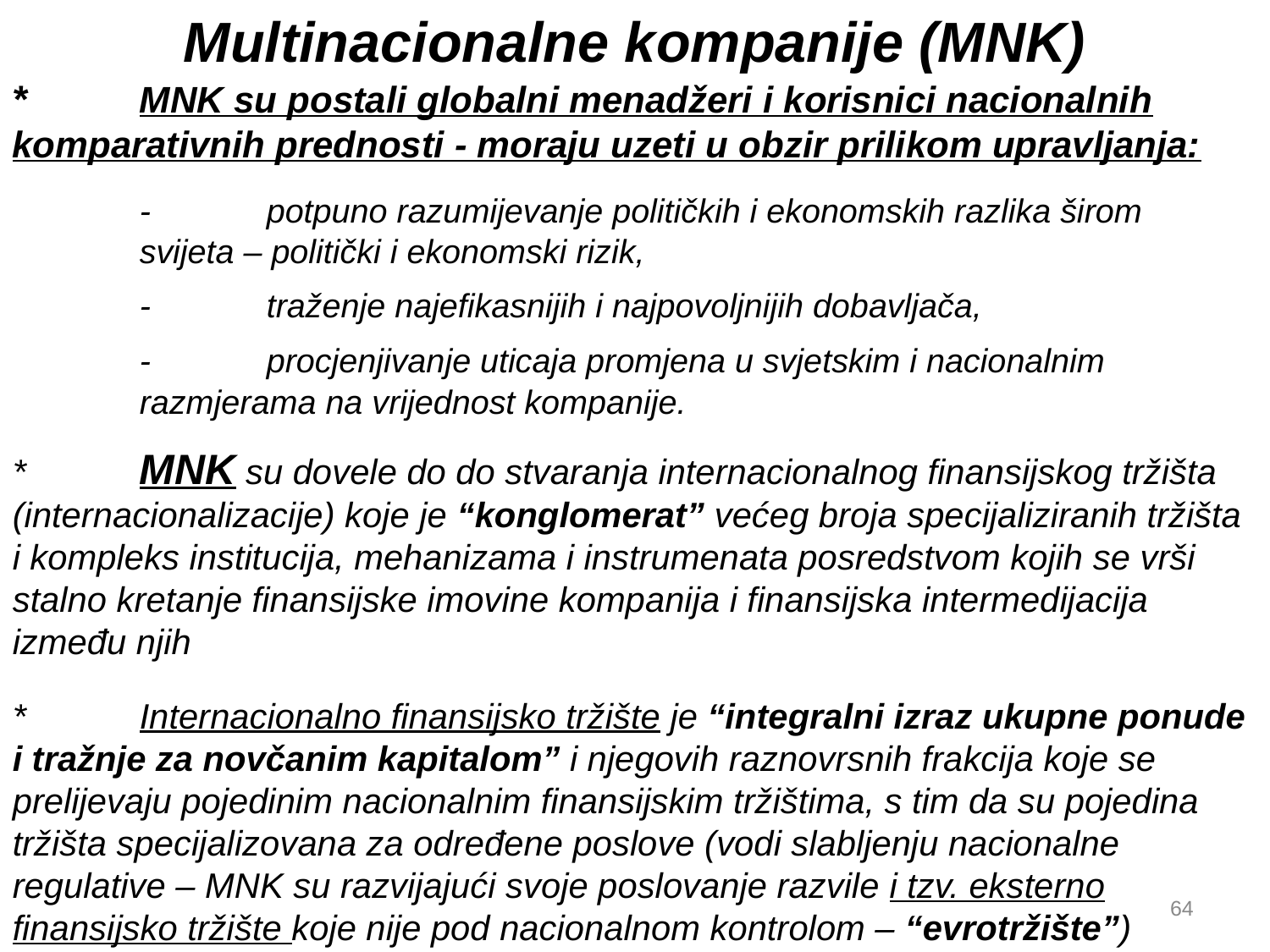

Multinacionalne kompanije (MNK)
*	MNK su postali globalni menadžeri i korisnici nacionalnih komparativnih prednosti - moraju uzeti u obzir prilikom upravljanja:

	-	potpuno razumijevanje političkih i ekonomskih razlika širom 		svijeta – politički i ekonomski rizik,

	-	traženje najefikasnijih i najpovoljnijih dobavljača,

	-	procjenjivanje uticaja promjena u svjetskim i nacionalnim 		razmjerama na vrijednost kompanije.

*	MNK su dovele do do stvaranja internacionalnog finansijskog tržišta (internacionalizacije) koje je “konglomerat” većeg broja specijaliziranih tržišta i kompleks institucija, mehanizama i instrumenata posredstvom kojih se vrši stalno kretanje finansijske imovine kompanija i finansijska intermedijacija između njih

*	Internacionalno finansijsko tržište je “integralni izraz ukupne ponude i tražnje za novčanim kapitalom” i njegovih raznovrsnih frakcija koje se prelijevaju pojedinim nacionalnim finansijskim tržištima, s tim da su pojedina tržišta specijalizovana za određene poslove (vodi slabljenju nacionalne regulative – MNK su razvijajući svoje poslovanje razvile i tzv. eksterno finansijsko tržište koje nije pod nacionalnom kontrolom – “evrotržište”)
64